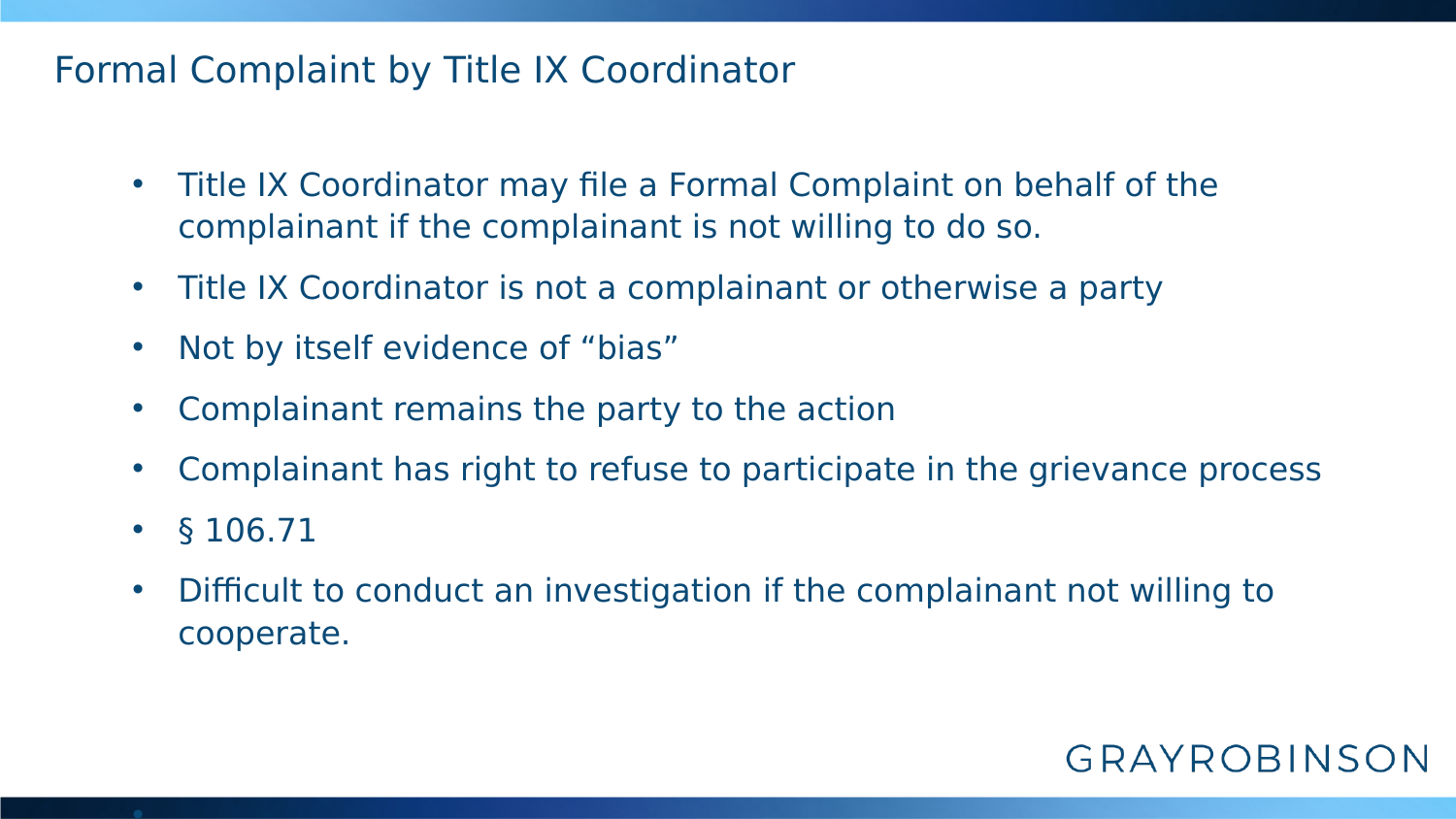

# Formal Complaint by Title IX Coordinator
Title IX Coordinator may file a Formal Complaint on behalf of the complainant if the complainant is not willing to do so.
Title IX Coordinator is not a complainant or otherwise a party
Not by itself evidence of “bias”
Complainant remains the party to the action
Complainant has right to refuse to participate in the grievance process
§ 106.71
Difficult to conduct an investigation if the complainant not willing to cooperate.